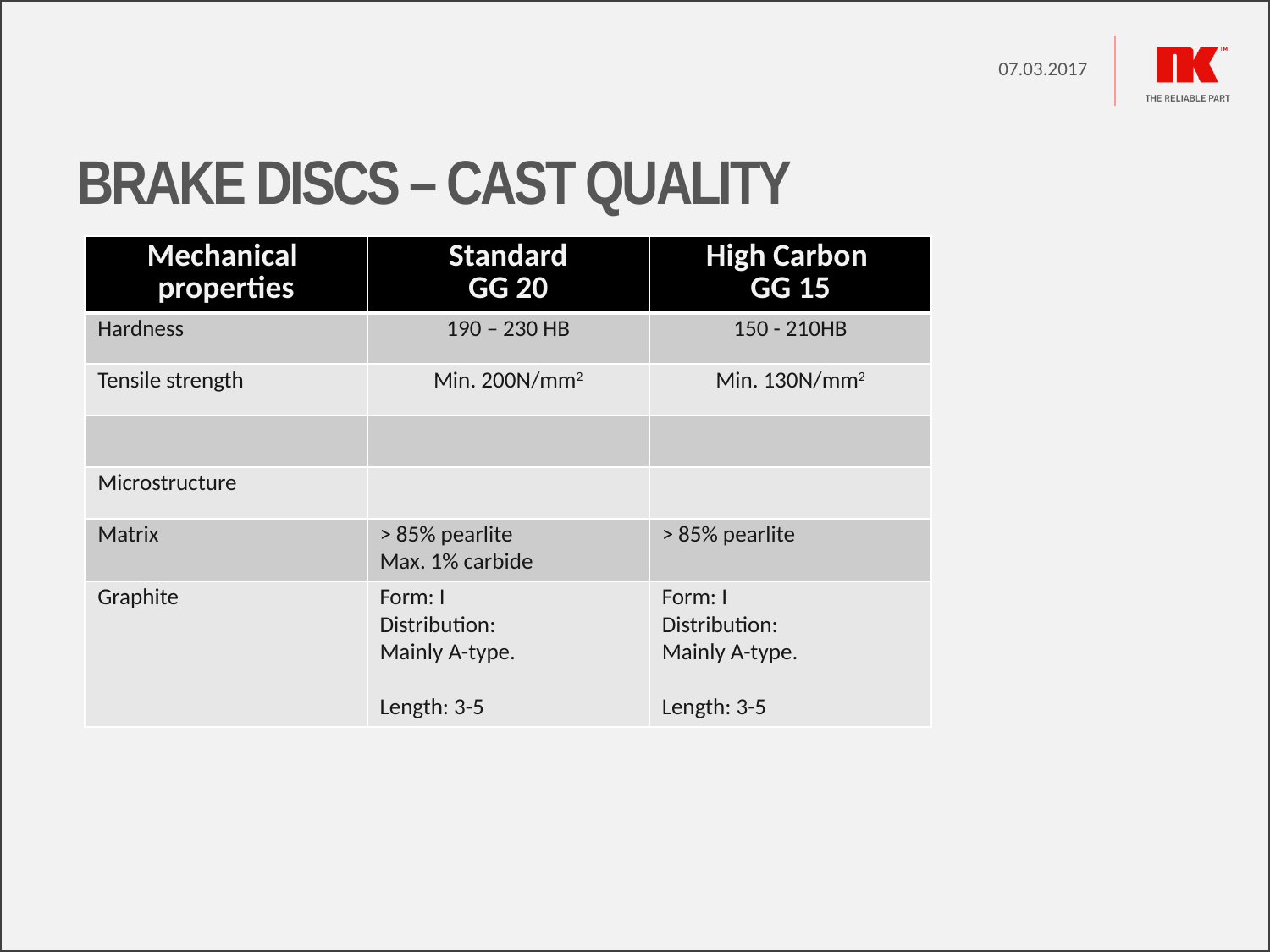

# Brake discs – cast quality
| Mechanical properties | Standard GG 20 | High Carbon GG 15 |
| --- | --- | --- |
| Hardness | 190 – 230 HB | 150 - 210HB |
| Tensile strength | Min. 200N/mm2 | Min. 130N/mm2 |
|  |  |  |
| Microstructure |  |  |
| Matrix | > 85% pearlite Max. 1% carbide | > 85% pearlite |
| Graphite | Form: I Distribution: Mainly A-type. Length: 3-5 | Form: I Distribution: Mainly A-type. Length: 3-5 |